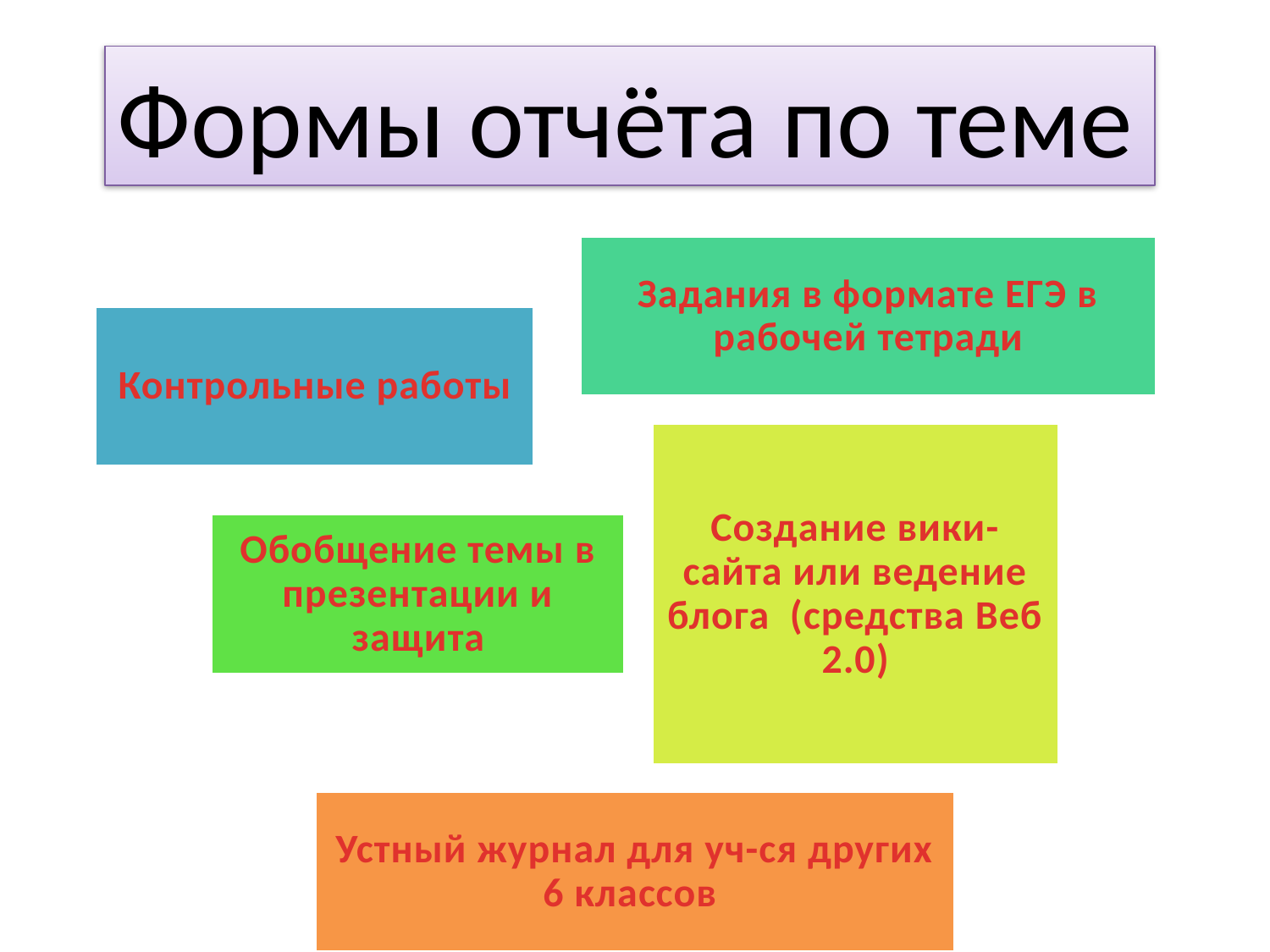

Формы отчёта по теме
Контрольные работы
Задания в формате ЕГЭ в рабочей тетради
Обобщение темы в презентации и защита
Создание вики-сайта или ведение блога  (средства Веб 2.0)
Устный журнал для уч-ся других 6 классов